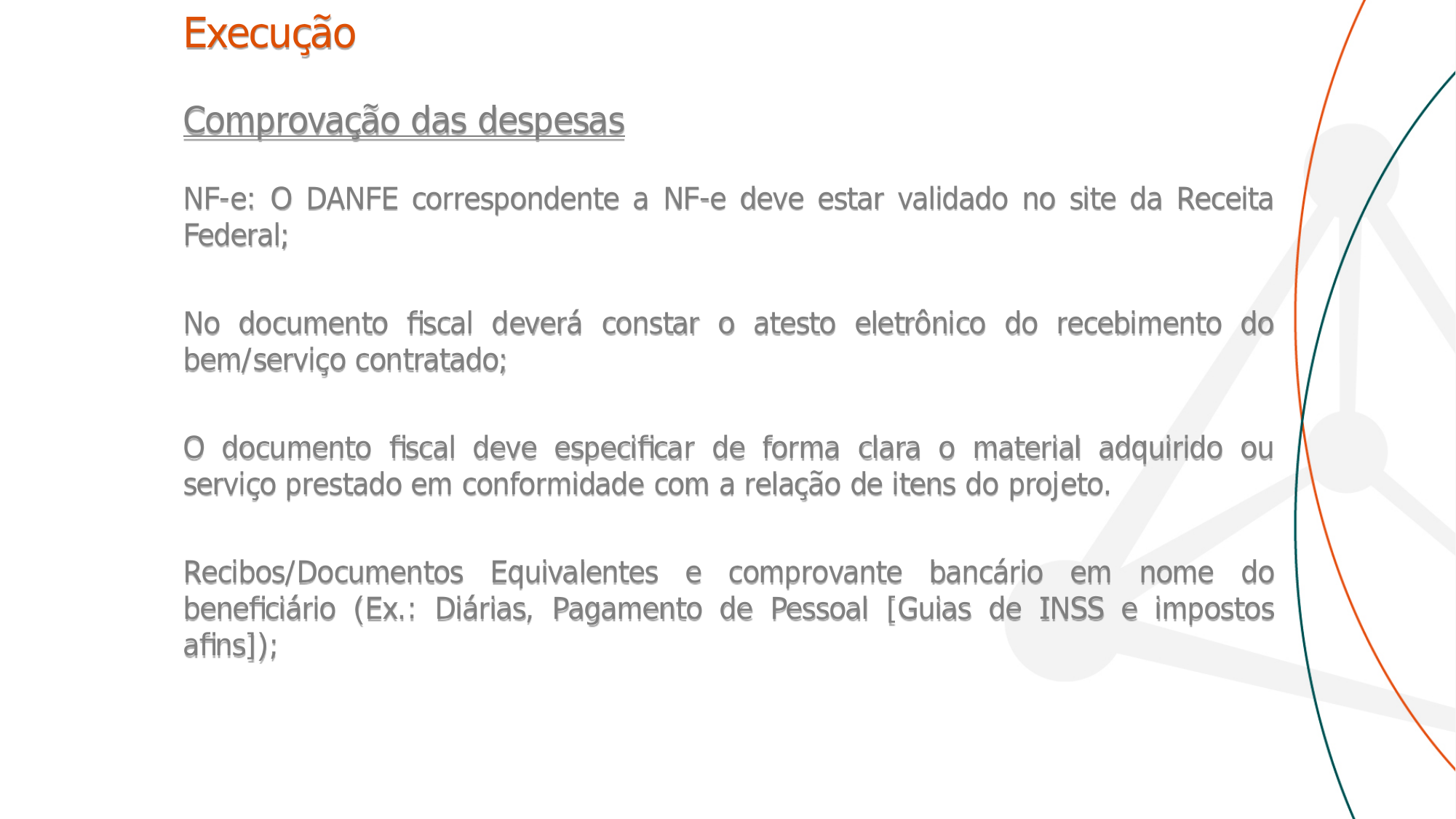

Execução
Comprovação das despesas
NF-e: O DANFE correspondente a NF-e deve estar validado no site da Receita Federal;

No documento fiscal deverá constar o atesto eletrônico do recebimento do bem/serviço contratado;

O documento fiscal deve especificar de forma clara o material adquirido ou serviço prestado em conformidade com a relação de itens do projeto.

Recibos/Documentos Equivalentes e comprovante bancário em nome do beneficiário (Ex.: Diárias, Pagamento de Pessoal [Guias de INSS e impostos afins]);